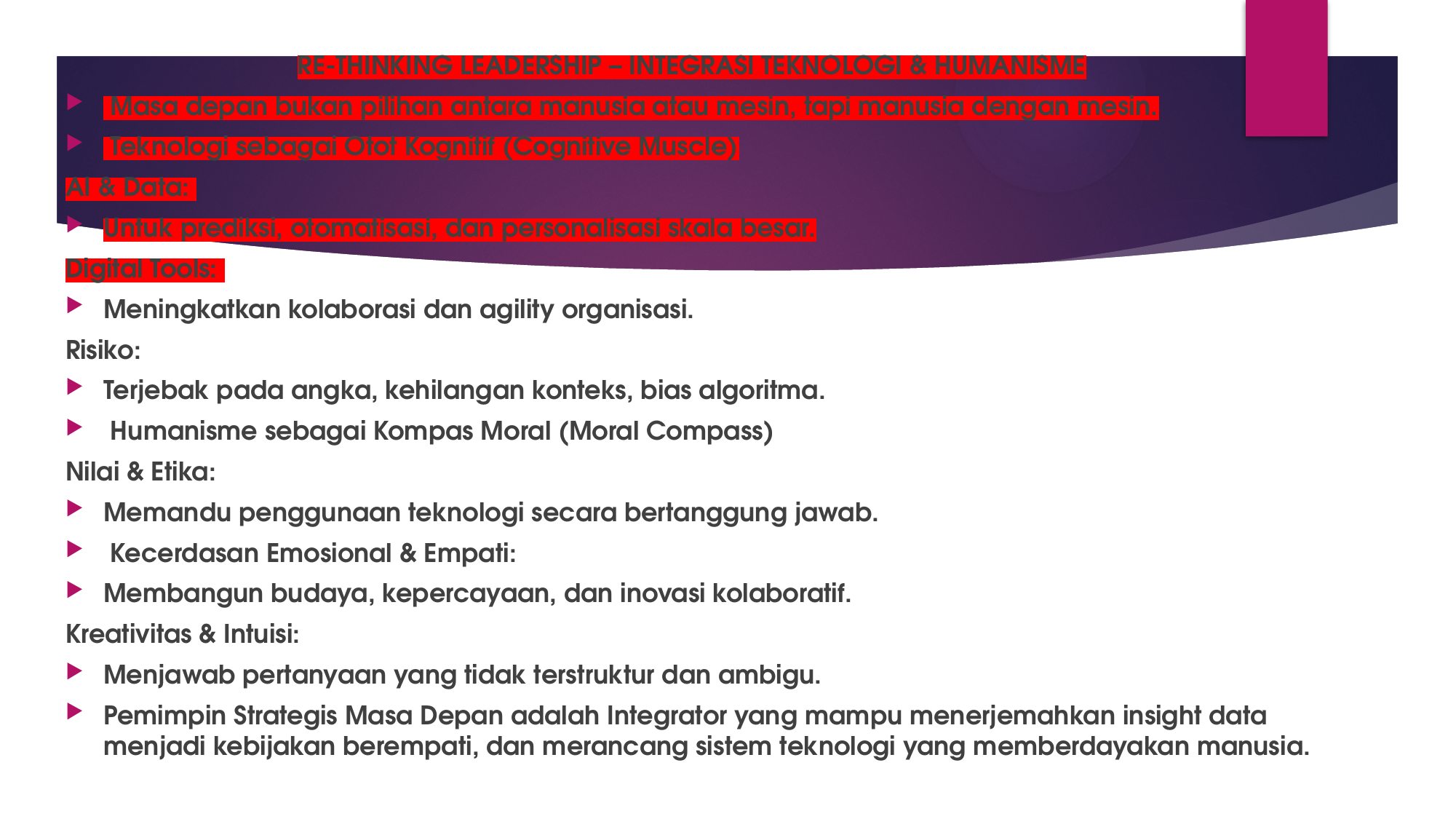

RE-THINKING LEADERSHIP – INTEGRASI TEKNOLOGI & HUMANISME
 Masa depan bukan pilihan antara manusia atau mesin, tapi manusia dengan mesin.
 Teknologi sebagai Otot Kognitif (Cognitive Muscle)
AI & Data:
Untuk prediksi, otomatisasi, dan personalisasi skala besar.
Digital Tools:
Meningkatkan kolaborasi dan agility organisasi.
Risiko:
Terjebak pada angka, kehilangan konteks, bias algoritma.
 Humanisme sebagai Kompas Moral (Moral Compass)
Nilai & Etika:
Memandu penggunaan teknologi secara bertanggung jawab.
 Kecerdasan Emosional & Empati:
Membangun budaya, kepercayaan, dan inovasi kolaboratif.
Kreativitas & Intuisi:
Menjawab pertanyaan yang tidak terstruktur dan ambigu.
Pemimpin Strategis Masa Depan adalah Integrator yang mampu menerjemahkan insight data menjadi kebijakan berempati, dan merancang sistem teknologi yang memberdayakan manusia.